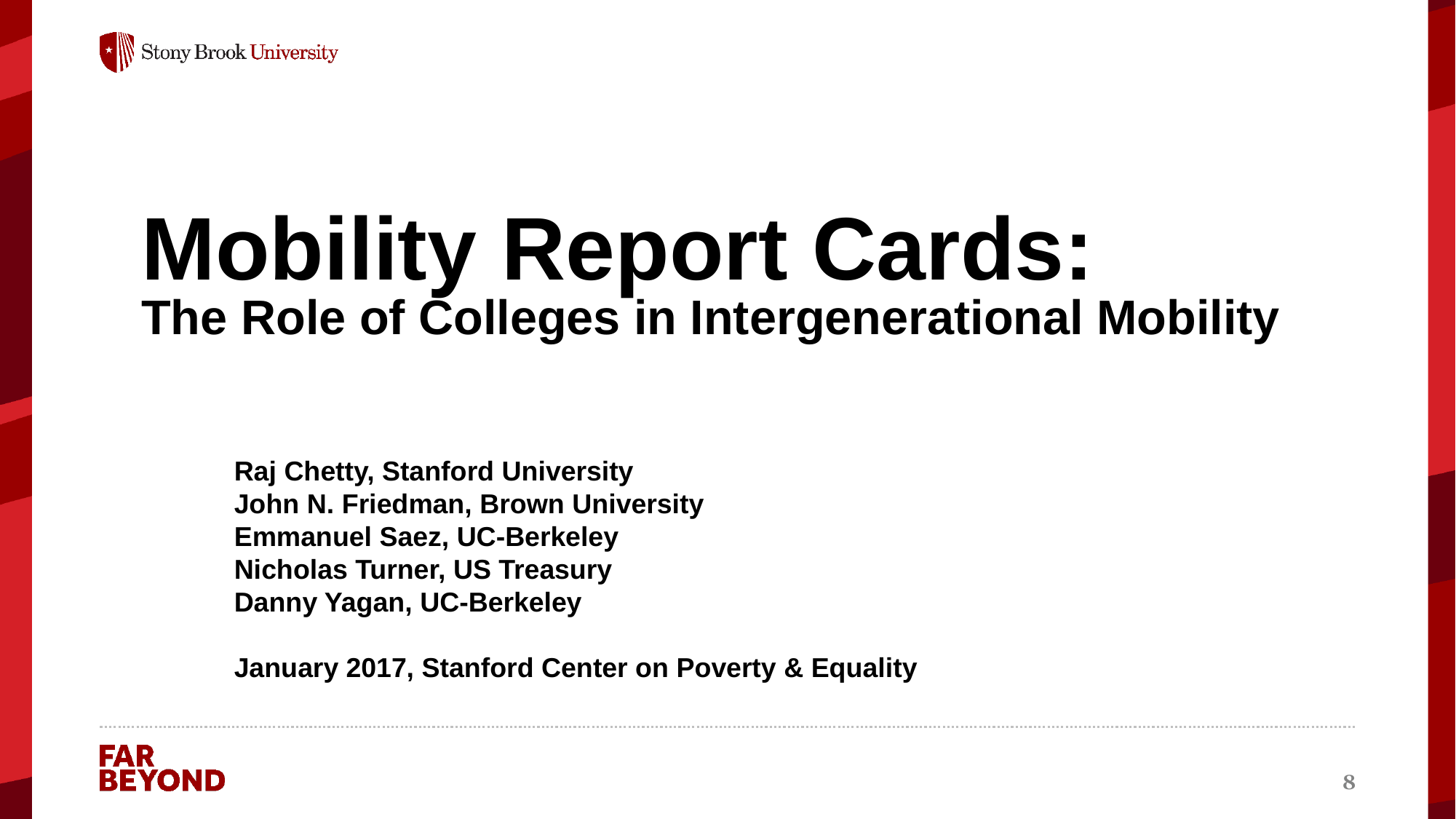

# Mobility Report Cards: The Role of Colleges in Intergenerational Mobility
Raj Chetty, Stanford University
John N. Friedman, Brown University
Emmanuel Saez, UC-Berkeley
Nicholas Turner, US Treasury
Danny Yagan, UC-Berkeley

January 2017, Stanford Center on Poverty & Equality